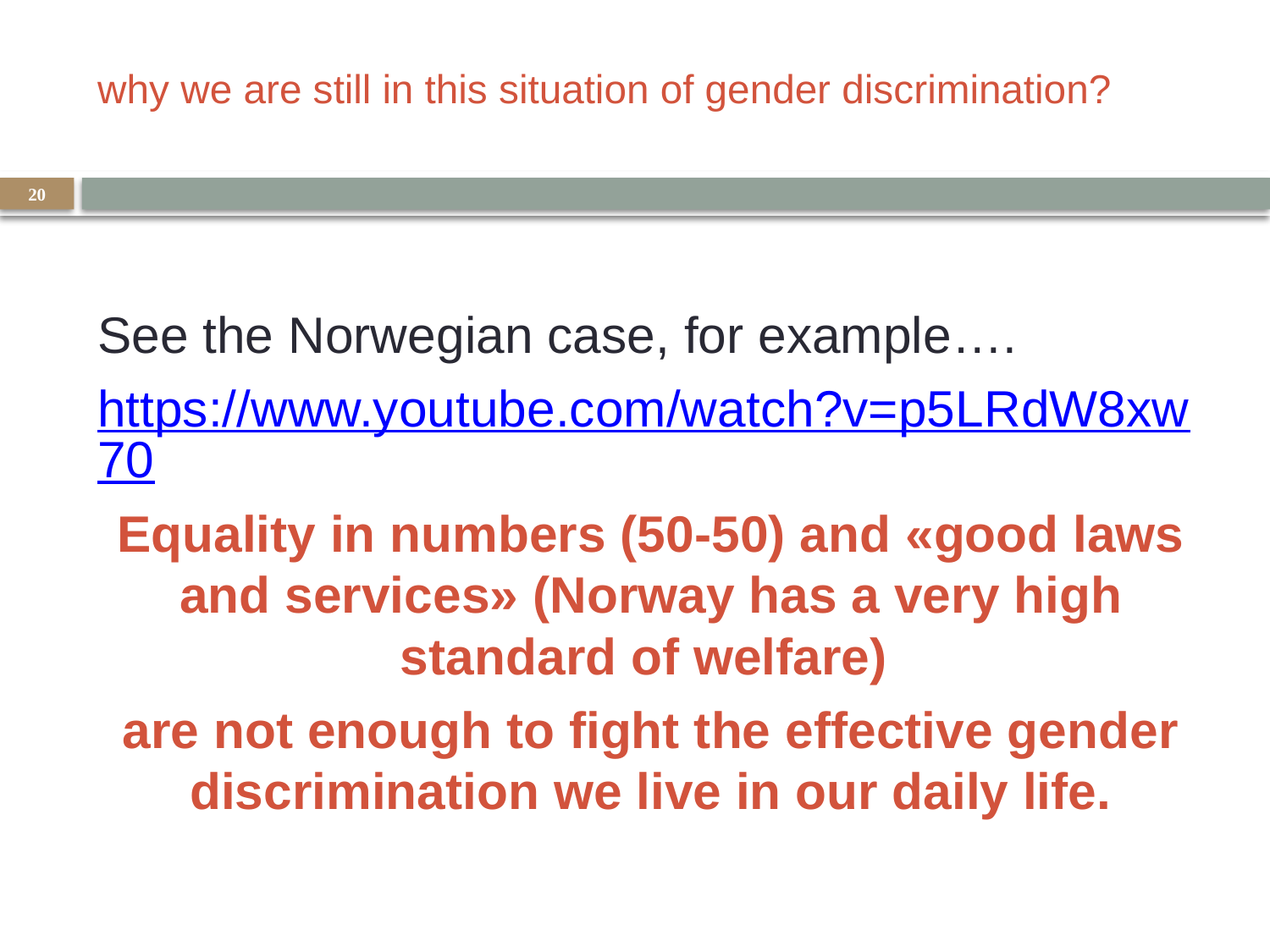

# why we are still in this situation of gender discrimination?
20

See the Norwegian case, for example….
https://www.youtube.com/watch?v=p5LRdW8xw70
Equality in numbers (50-50) and «good laws and services» (Norway has a very high standard of welfare)
are not enough to fight the effective gender discrimination we live in our daily life.